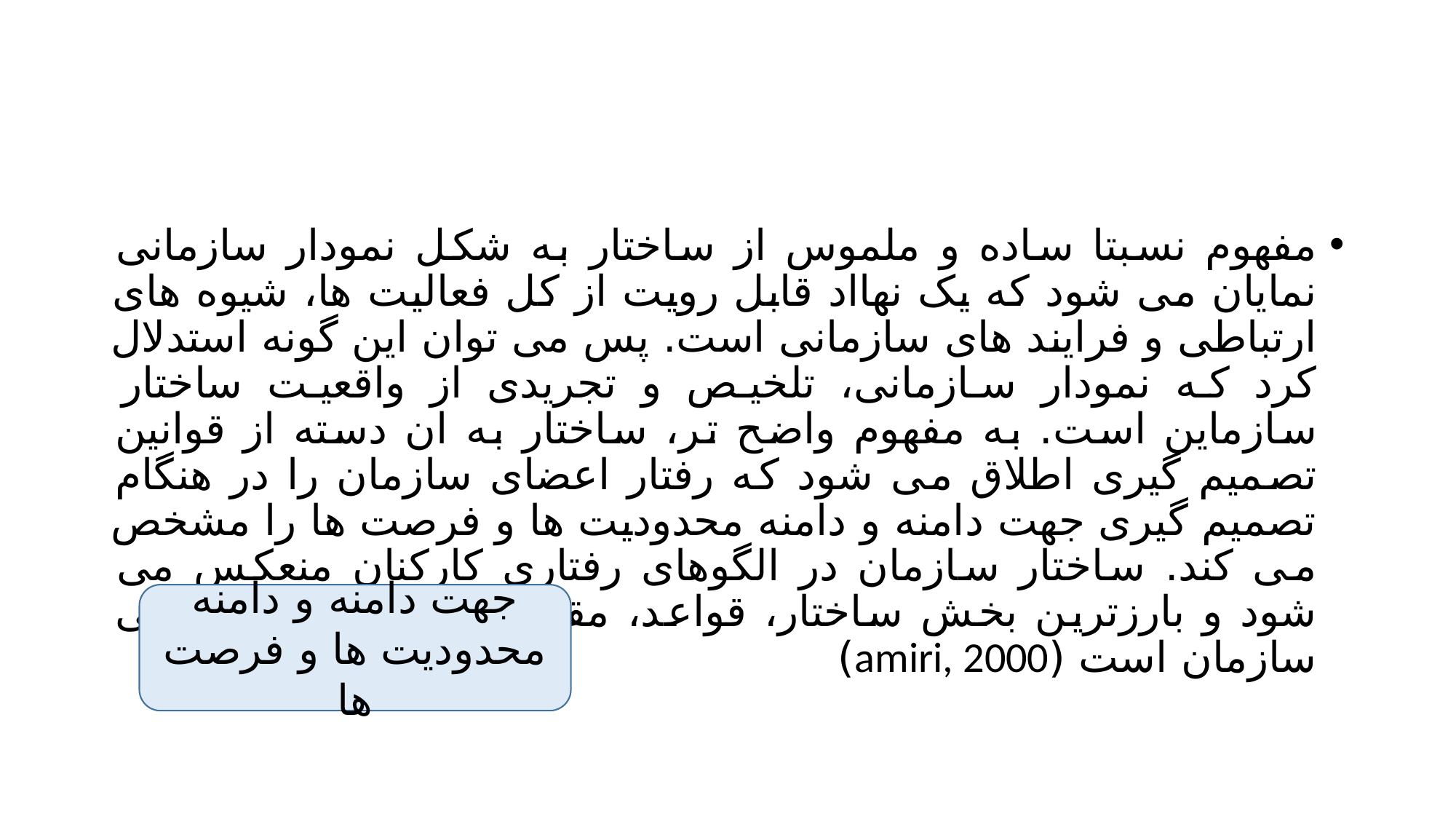

#
مفهوم نسبتا ساده و ملموس از ساختار به شکل نمودار سازمانی نمایان می شود که یک نهااد قابل رویت از کل فعالیت ها، شیوه های ارتباطی و فرایند های سازمانی است. پس می توان این گونه استدلال کرد که نمودار سازمانی، تلخیص و تجریدی از واقعیت ساختار سازماین است. به مفهوم واضح تر، ساختار به ان دسته از قوانین تصمیم گیری اطلاق می شود که رفتار اعضای سازمان را در هنگام تصمیم گیری جهت دامنه و دامنه محدودیت ها و فرصت ها را مشخص می کند. ساختار سازمان در الگوهای رفتاری کارکنان منعکس می شود و بارزترین بخش ساختار، قواعد، مقررات و رویه های رسمی سازمان است (amiri, 2000)

جهت دامنه و دامنه محدودیت ها و فرصت ها